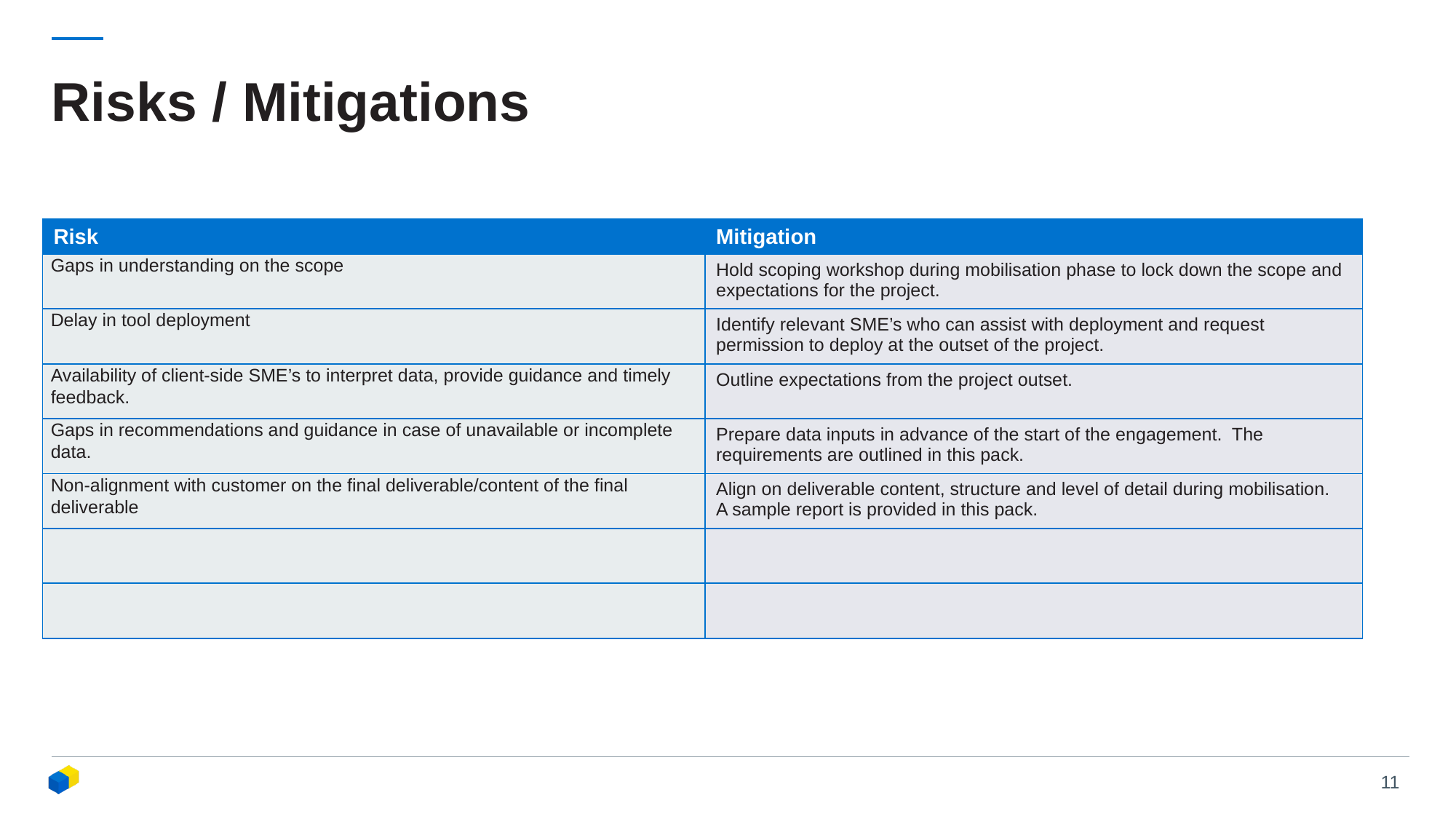

# Risks / Mitigations
| Risk | Mitigation |
| --- | --- |
| Gaps in understanding on the scope | Hold scoping workshop during mobilisation phase to lock down the scope and expectations for the project. |
| Delay in tool deployment | Identify relevant SME’s who can assist with deployment and request permission to deploy at the outset of the project. |
| Availability of client-side SME’s to interpret data, provide guidance and timely feedback. | Outline expectations from the project outset. |
| Gaps in recommendations and guidance in case of unavailable or incomplete data. | Prepare data inputs in advance of the start of the engagement. The requirements are outlined in this pack. |
| Non-alignment with customer on the final deliverable/content of the final deliverable | Align on deliverable content, structure and level of detail during mobilisation. A sample report is provided in this pack. |
|  |  |
|  |  |